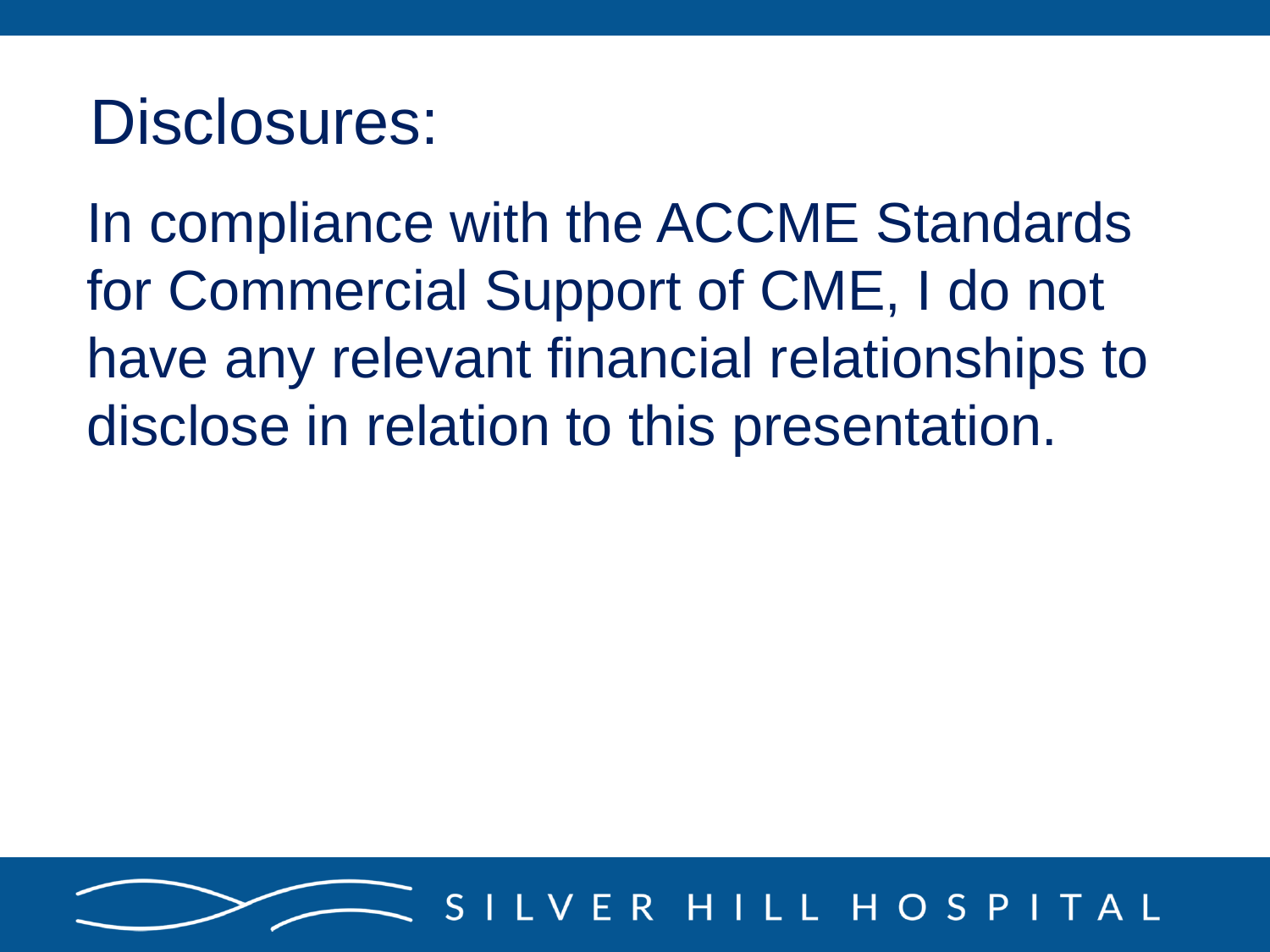

# Disclosures:
In compliance with the ACCME Standards for Commercial Support of CME, I do not have any relevant financial relationships to disclose in relation to this presentation.